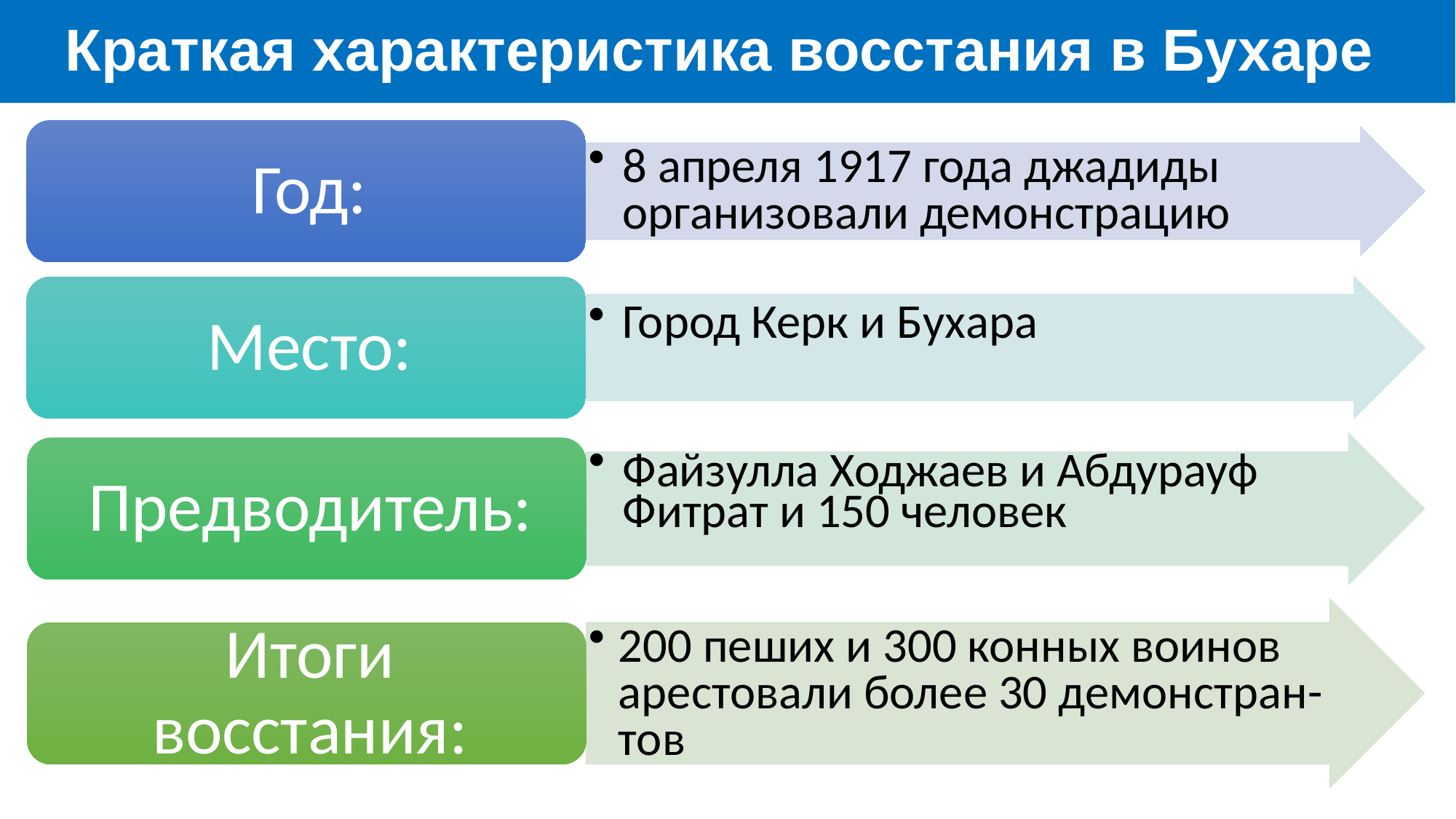

Краткая характеристика восстания в Бухаре
8 апреля 1917 года джадиды организовали демонстрацию
Год:
Город Керк и Бухара
Место:
Файзулла Ходжаев и Абдурауф Фитрат и 150 человек
Предводитель:
200 пеших и 300 конных воинов арестовали более 30 демонстран-тов
Итоги восстания: